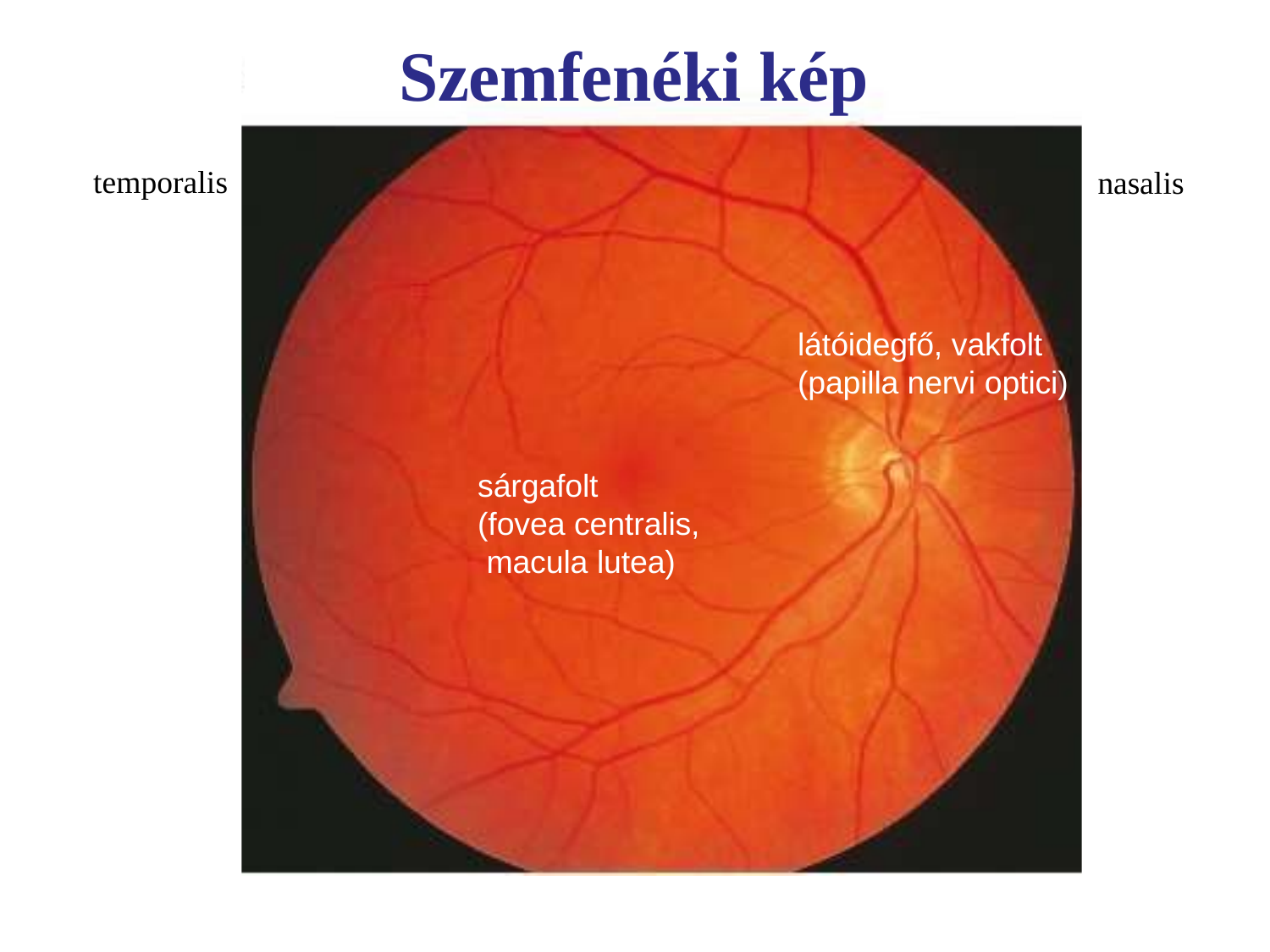

# Szemfenéki kép

temporalis
nasalis
látóidegfő, vakfolt
(papilla nervi optici)

sárgafolt
(fovea centralis,  macula lutea)